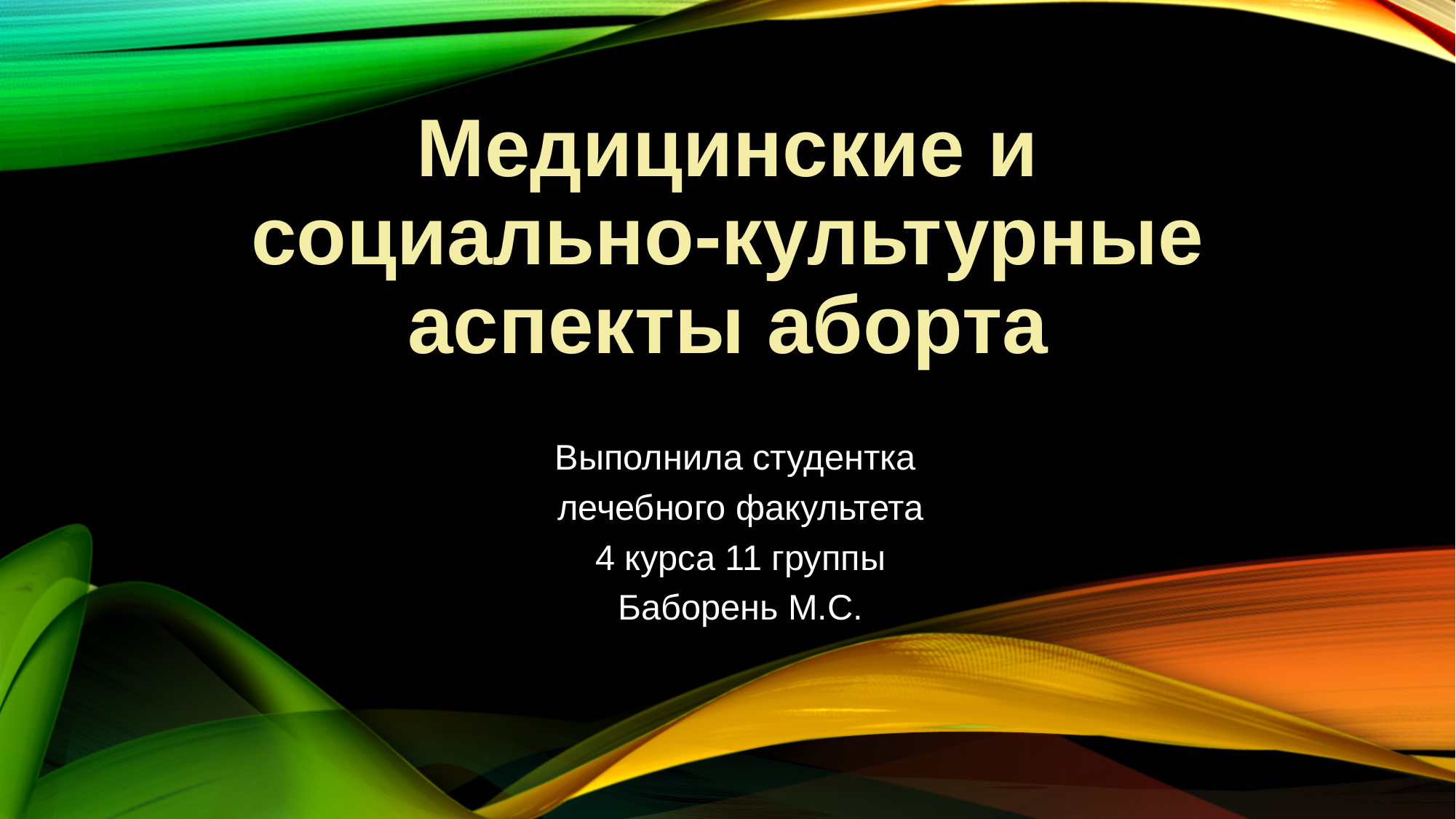

# Медицинские и социально-культурные аспекты аборта
Выполнила студентка
лечебного факультета
4 курса 11 группы
Баборень М.С.